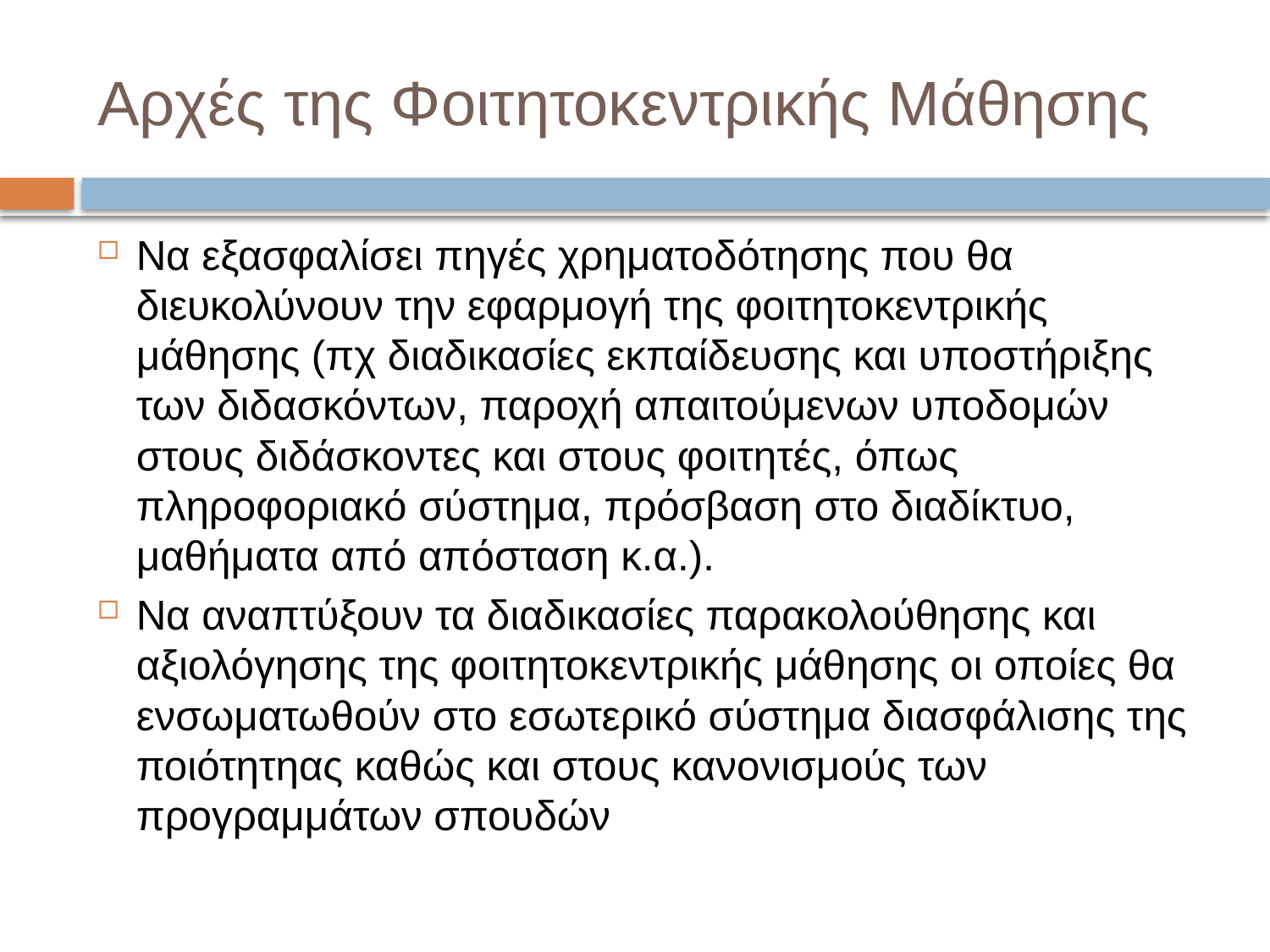

# Αρχές της Φοιτητοκεντρικής Μάθησης
Να εξασφαλίσει πηγές χρηματοδότησης που θα διευκολύνουν την εφαρμογή της φοιτητοκεντρικής μάθησης (πχ διαδικασίες εκπαίδευσης και υποστήριξης των διδασκόντων, παροχή απαιτούμενων υποδομών στους διδάσκοντες και στους φοιτητές, όπως πληροφοριακό σύστημα, πρόσβαση στο διαδίκτυο, μαθήματα από απόσταση κ.α.).
Να αναπτύξουν τα διαδικασίες παρακολούθησης και αξιολόγησης της φοιτητοκεντρικής μάθησης οι οποίες θα ενσωματωθούν στο εσωτερικό σύστημα διασφάλισης της ποιότητηας καθώς και στους κανονισμούς των προγραμμάτων σπουδών